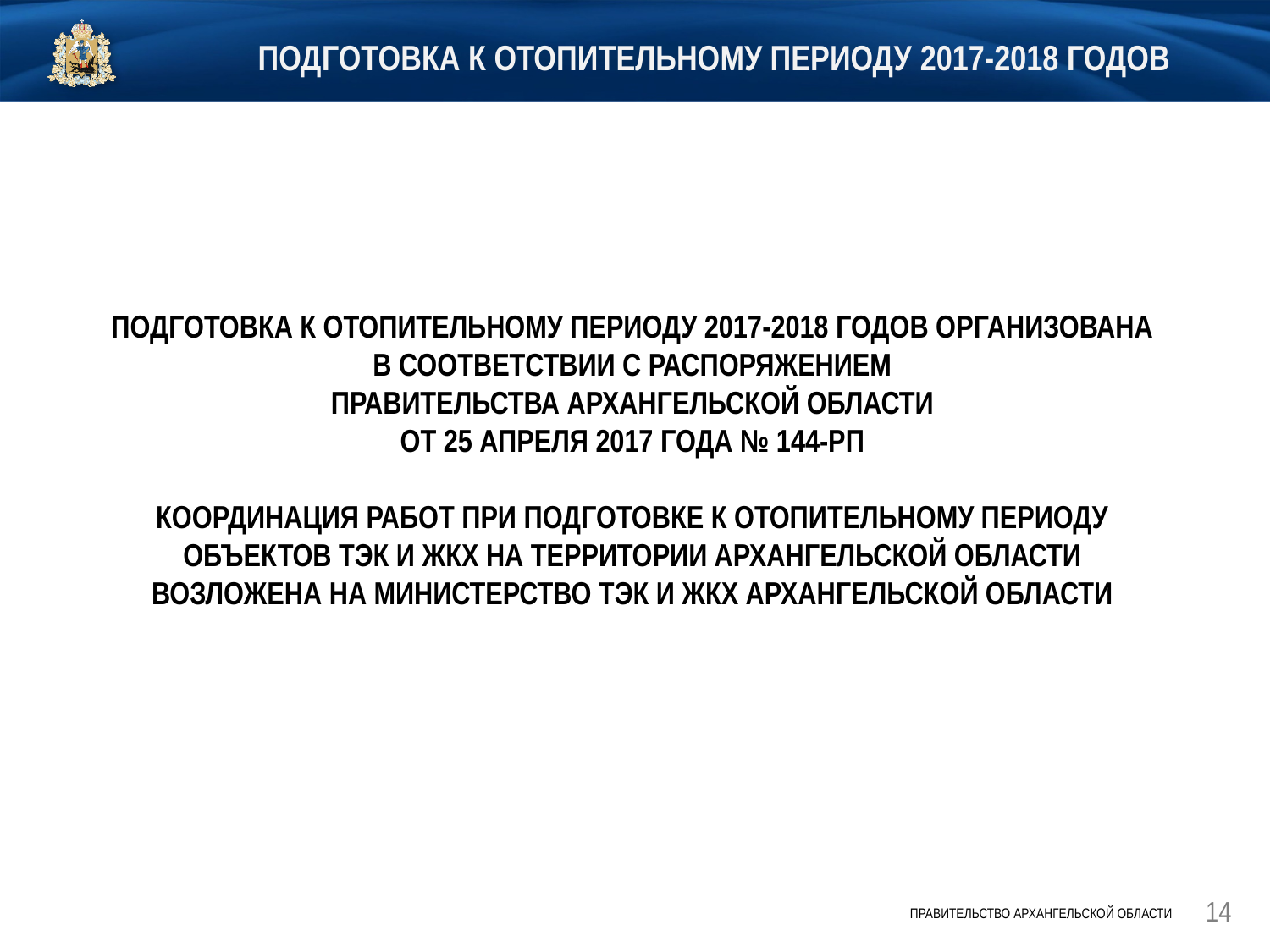

# ПОДГОТОВКА к отопительному периодУ 2017-2018 годов
ПОДГОТОВКА К ОТОПИТЕЛЬНОМУ ПЕРИОДУ 2017-2018 ГОДОВ ОРГАНИЗОВАНА В СООТВЕТСТВИИ С РАСПОРЯЖЕНИЕМ
 ПРАВИТЕЛЬСТВА АРХАНГЕЛЬСКОЙ ОБЛАСТИ
ОТ 25 АПРЕЛЯ 2017 ГОДА № 144-РП

КООРДИНАЦИЯ РАБОТ ПРИ ПОДГОТОВКЕ К ОТОПИТЕЛЬНОМУ ПЕРИОДУ ОБЪЕКТОВ ТЭК И ЖКХ НА ТЕРРИТОРИИ АРХАНГЕЛЬСКОЙ ОБЛАСТИ ВОЗЛОЖЕНА НА МИНИСТЕРСТВО ТЭК И ЖКХ АРХАНГЕЛЬСКОЙ ОБЛАСТИ

14